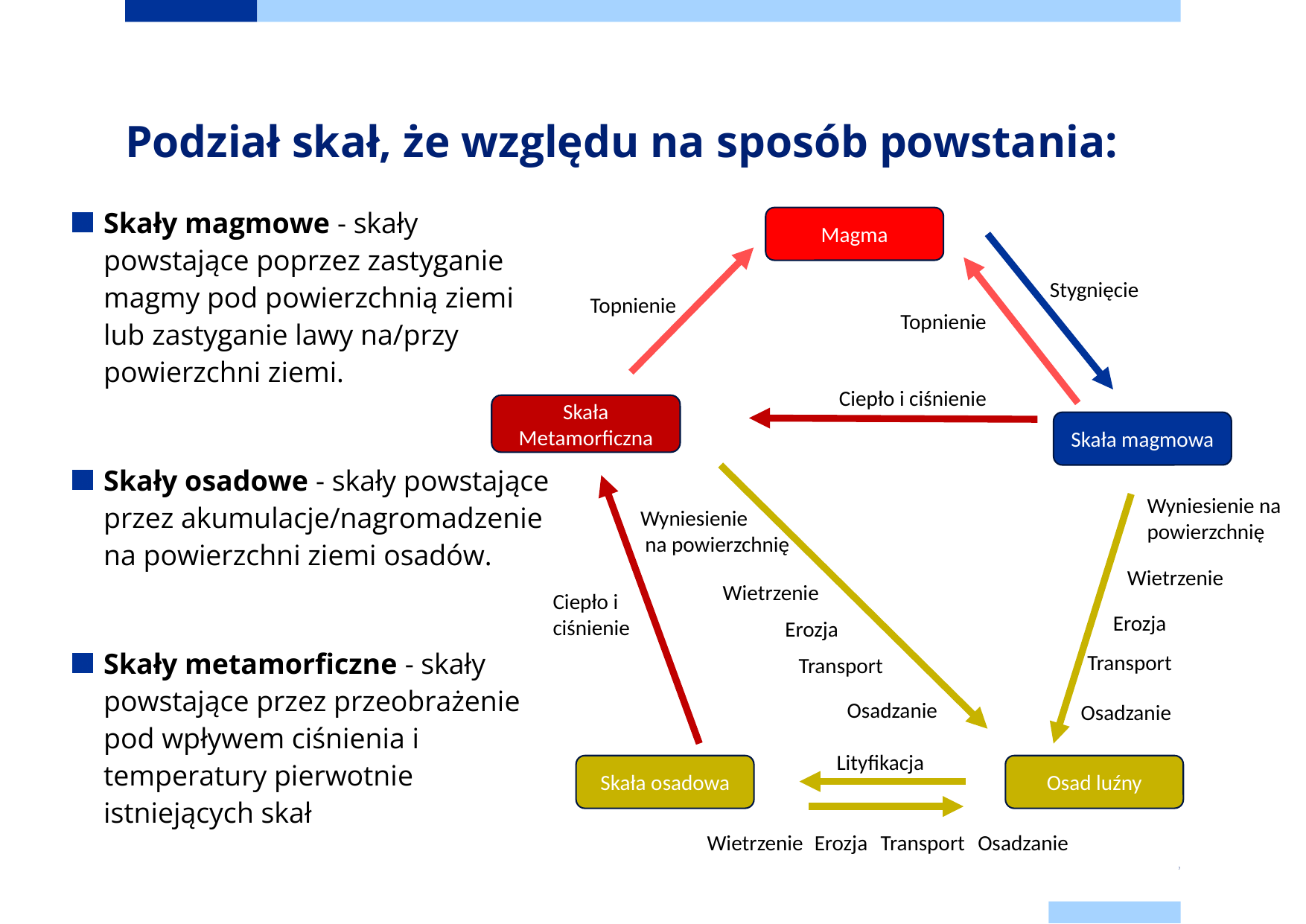

# Podział skał, że względu na sposób powstania:
Skały magmowe - skały powstające poprzez zastyganie magmy pod powierzchnią ziemi lub zastyganie lawy na/przy powierzchni ziemi.

Skały osadowe - skały powstające przez akumulacje/nagromadzenie na powierzchni ziemi osadów.

Skały metamorficzne - skały powstające przez przeobrażenie pod wpływem ciśnienia i temperatury pierwotnie istniejących skał
Magma
Stygnięcie
Topnienie
Topnienie
Ciepło i ciśnienie
Skała Metamorficzna
Skała magmowa
Wyniesienie na
powierzchnię
Wyniesienie
 na powierzchnię
Wietrzenie
Wietrzenie
Ciepło i
ciśnienie
Erozja
Erozja
Osadzanie
Osadzanie
Lityfikacja
Skała osadowa
Osad luźny
Erozja
Osadzanie
Wietrzenie
Transport
Transport
Transport
7